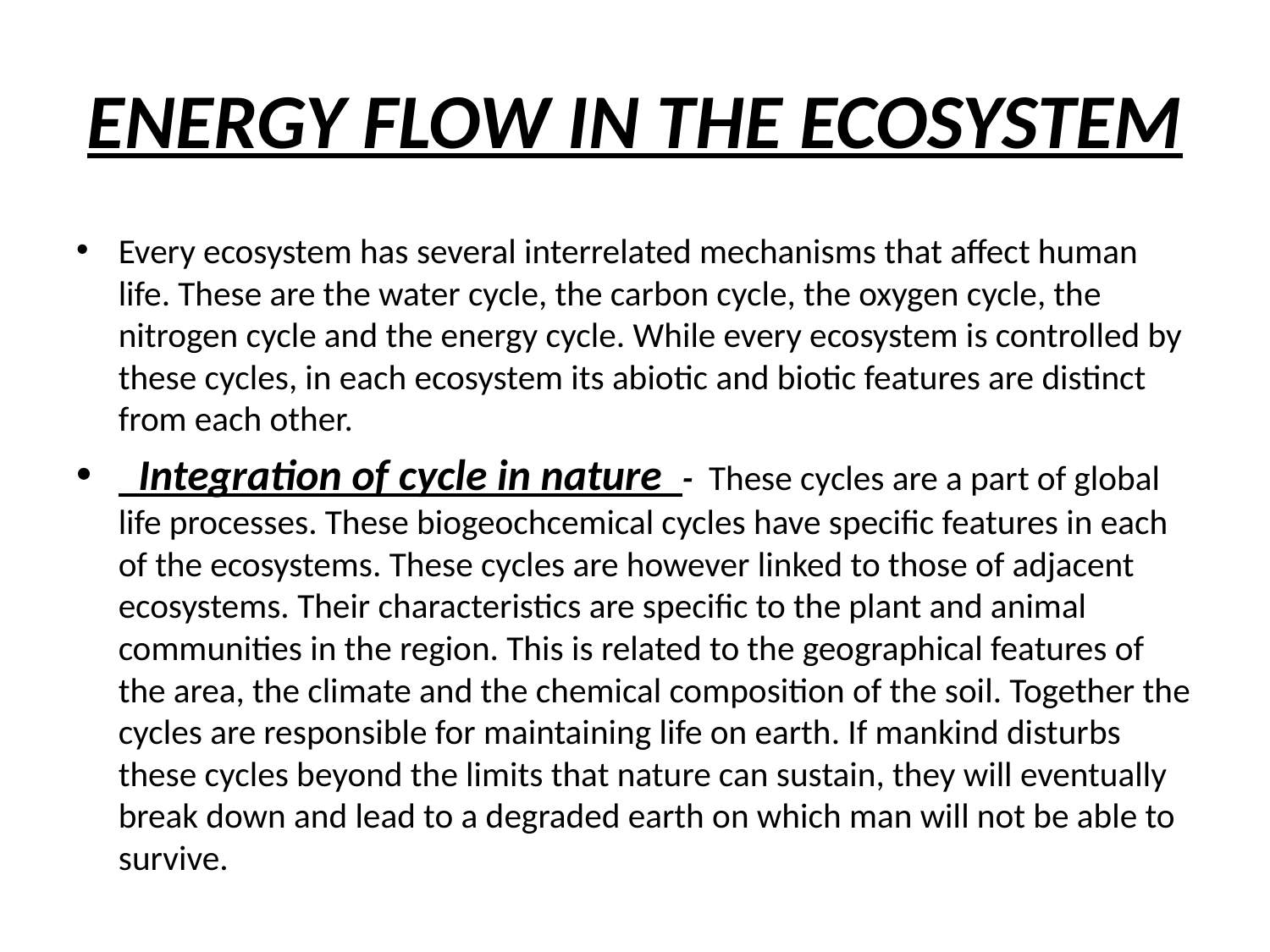

# ENERGY FLOW IN THE ECOSYSTEM
Every ecosystem has several interrelated mechanisms that affect human life. These are the water cycle, the carbon cycle, the oxygen cycle, the nitrogen cycle and the energy cycle. While every ecosystem is controlled by these cycles, in each ecosystem its abiotic and biotic features are distinct from each other.
  Integration of cycle in nature  -  These cycles are a part of global life processes. These biogeochcemical cycles have specific features in each of the ecosystems. These cycles are however linked to those of adjacent ecosystems. Their characteristics are specific to the plant and animal communities in the region. This is related to the geographical features of the area, the climate and the chemical composition of the soil. Together the cycles are responsible for maintaining life on earth. If mankind disturbs these cycles beyond the limits that nature can sustain, they will eventually break down and lead to a degraded earth on which man will not be able to survive.